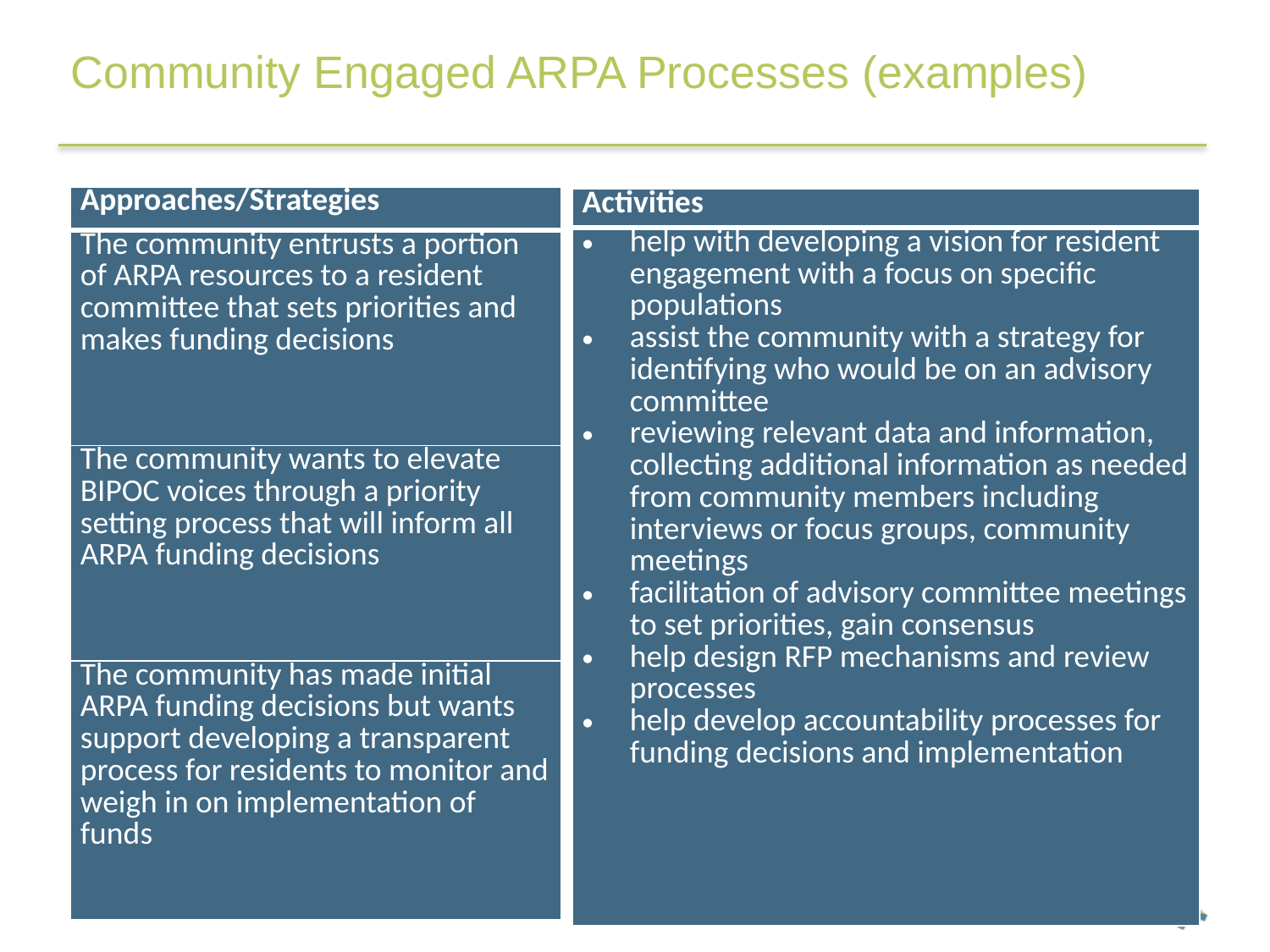

# Community Engaged ARPA Processes (examples)
| Approaches/Strategies |
| --- |
| The community entrusts a portion of ARPA resources to a resident committee that sets priorities and makes funding decisions |
| The community wants to elevate BIPOC voices through a priority setting process that will inform all ARPA funding decisions |
| The community has made initial ARPA funding decisions but wants support developing a transparent process for residents to monitor and weigh in on implementation of funds |
| Activities |
| --- |
| help with developing a vision for resident engagement with a focus on specific populations assist the community with a strategy for identifying who would be on an advisory committee  reviewing relevant data and information, collecting additional information as needed from community members including interviews or focus groups, community meetings  facilitation of advisory committee meetings to set priorities, gain consensus help design RFP mechanisms and review processes  help develop accountability processes for funding decisions and implementation |